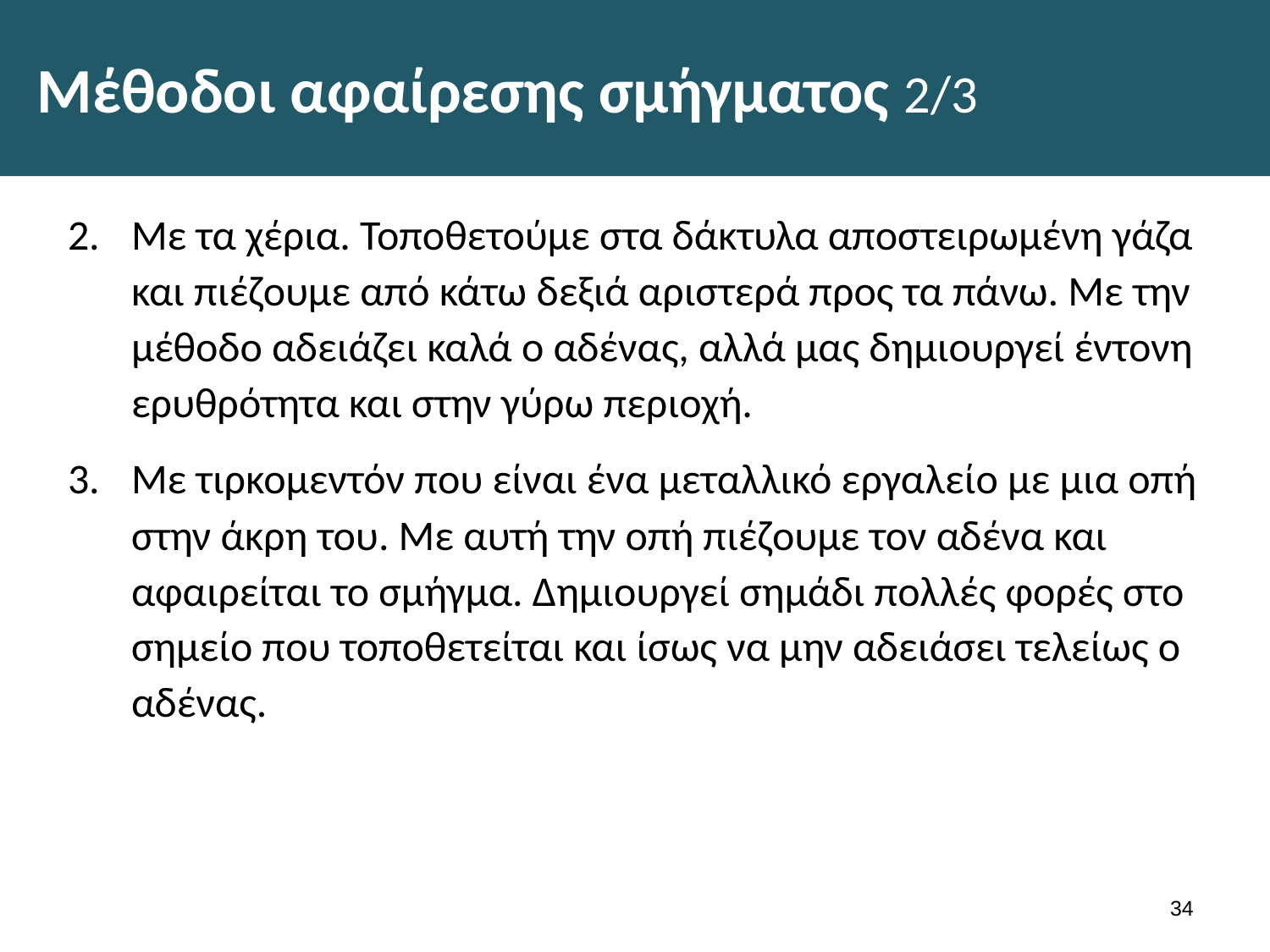

# Μέθοδοι αφαίρεσης σμήγματος 2/3
Με τα χέρια. Τοποθετούμε στα δάκτυλα απο­στειρωμένη γάζα και πιέζουμε από κάτω δεξιά αριστερά προς τα πάνω. Με την μέθοδο αδειάζει καλά ο αδένας, αλλά μας δημιουργεί έντονη ερυθρότητα και στην γύρω περιοχή.
Με τιρκομεντόν που είναι ένα μεταλλικό εργα­λείο με μια οπή στην άκρη του. Με αυτή την οπή πιέζουμε τον αδένα και αφαιρείται το σμήγμα. Δημιουργεί σημάδι πολλές φορές στο σημείο που τοποθετείται και ίσως να μην αδειάσει τελείως ο αδένας.

34